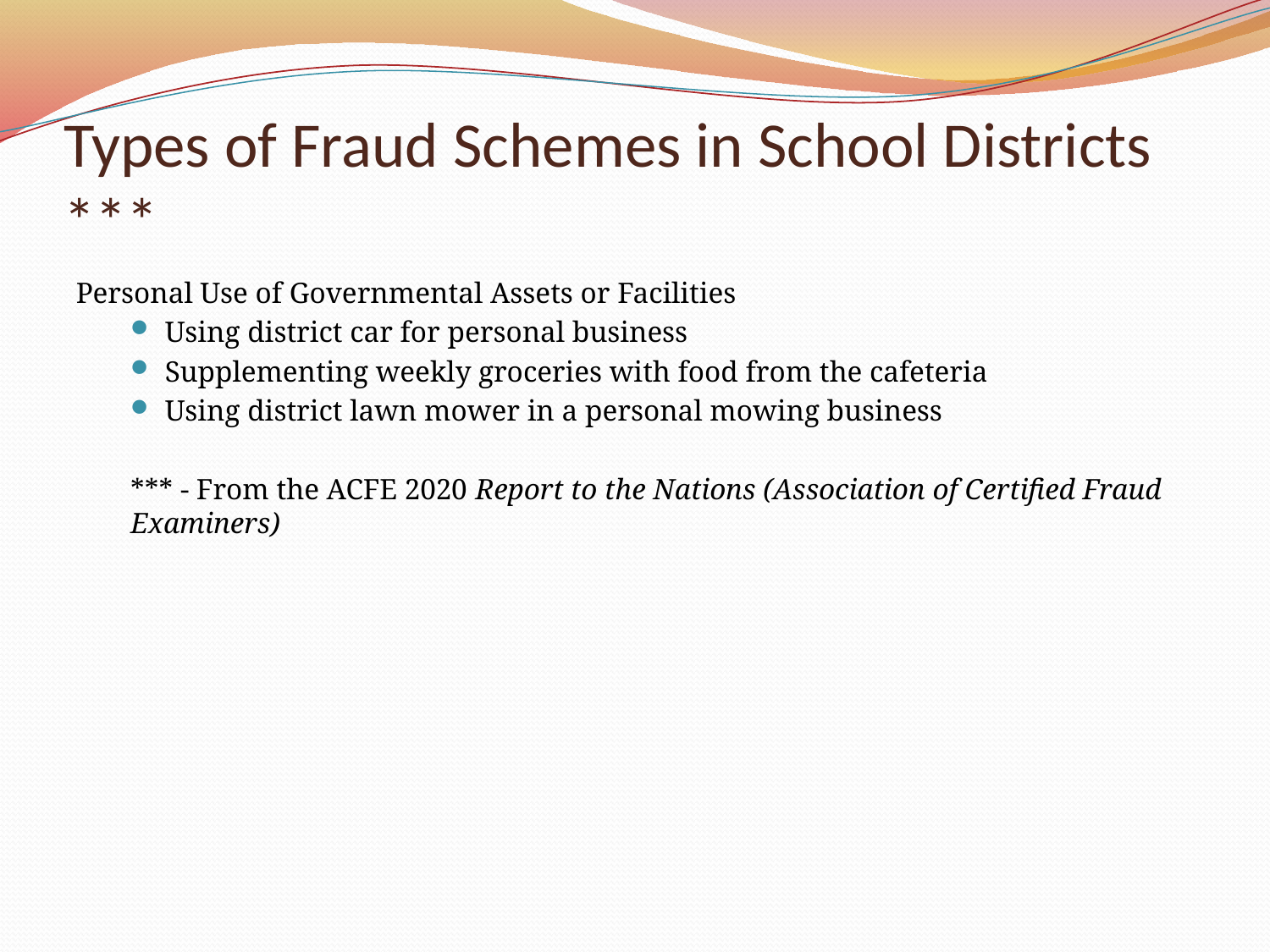

# Types of Fraud Schemes in School Districts ***
Personal Use of Governmental Assets or Facilities
Using district car for personal business
Supplementing weekly groceries with food from the cafeteria
Using district lawn mower in a personal mowing business

*** - From the ACFE 2020 Report to the Nations (Association of Certified Fraud Examiners)